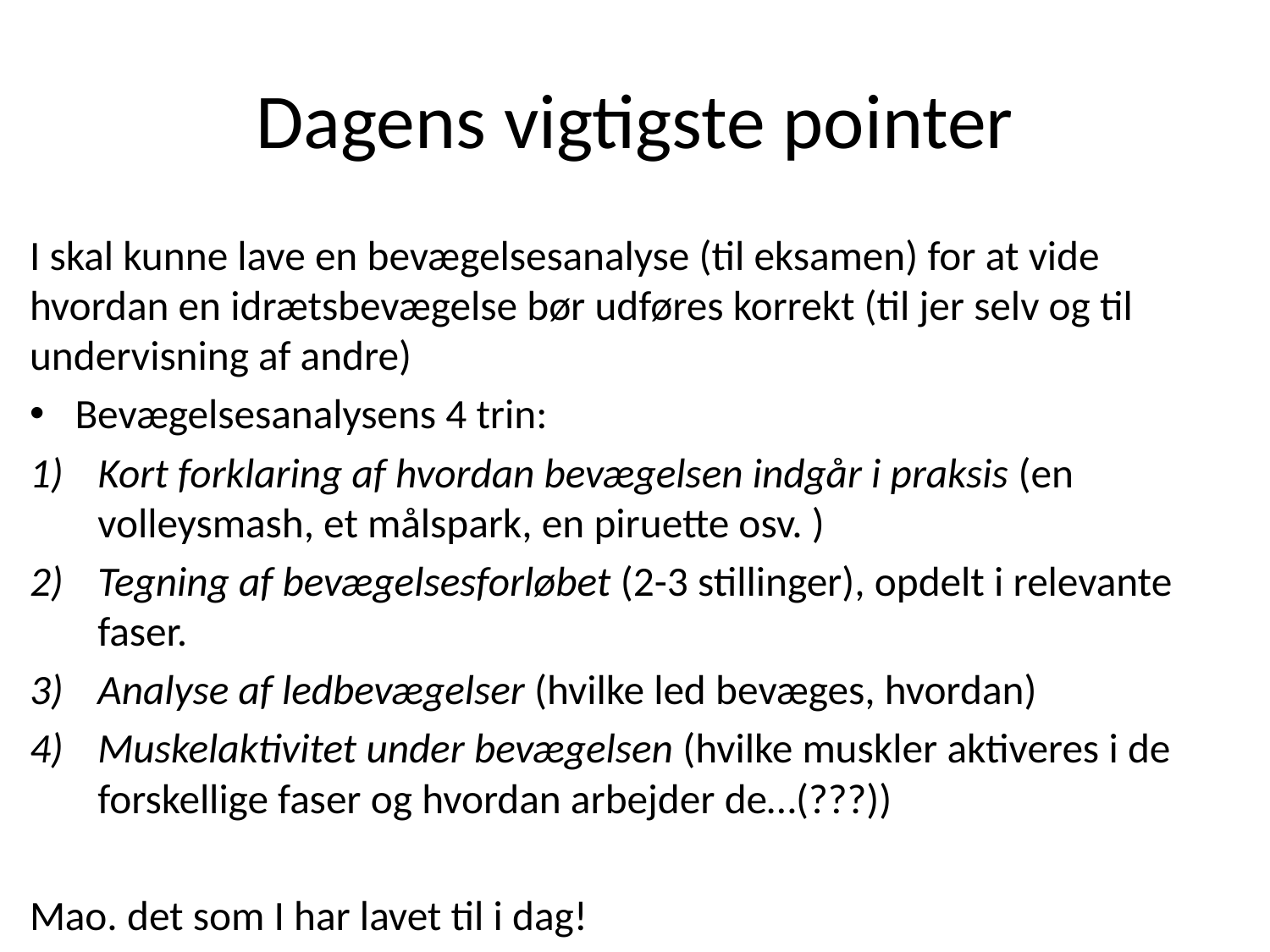

# Dagens vigtigste pointer
I skal kunne lave en bevægelsesanalyse (til eksamen) for at vide hvordan en idrætsbevægelse bør udføres korrekt (til jer selv og til undervisning af andre)
Bevægelsesanalysens 4 trin:
Kort forklaring af hvordan bevægelsen indgår i praksis (en volleysmash, et målspark, en piruette osv. )
Tegning af bevægelsesforløbet (2-3 stillinger), opdelt i relevante faser.
Analyse af ledbevægelser (hvilke led bevæges, hvordan)
Muskelaktivitet under bevægelsen (hvilke muskler aktiveres i de forskellige faser og hvordan arbejder de…(???))

Mao. det som I har lavet til i dag!